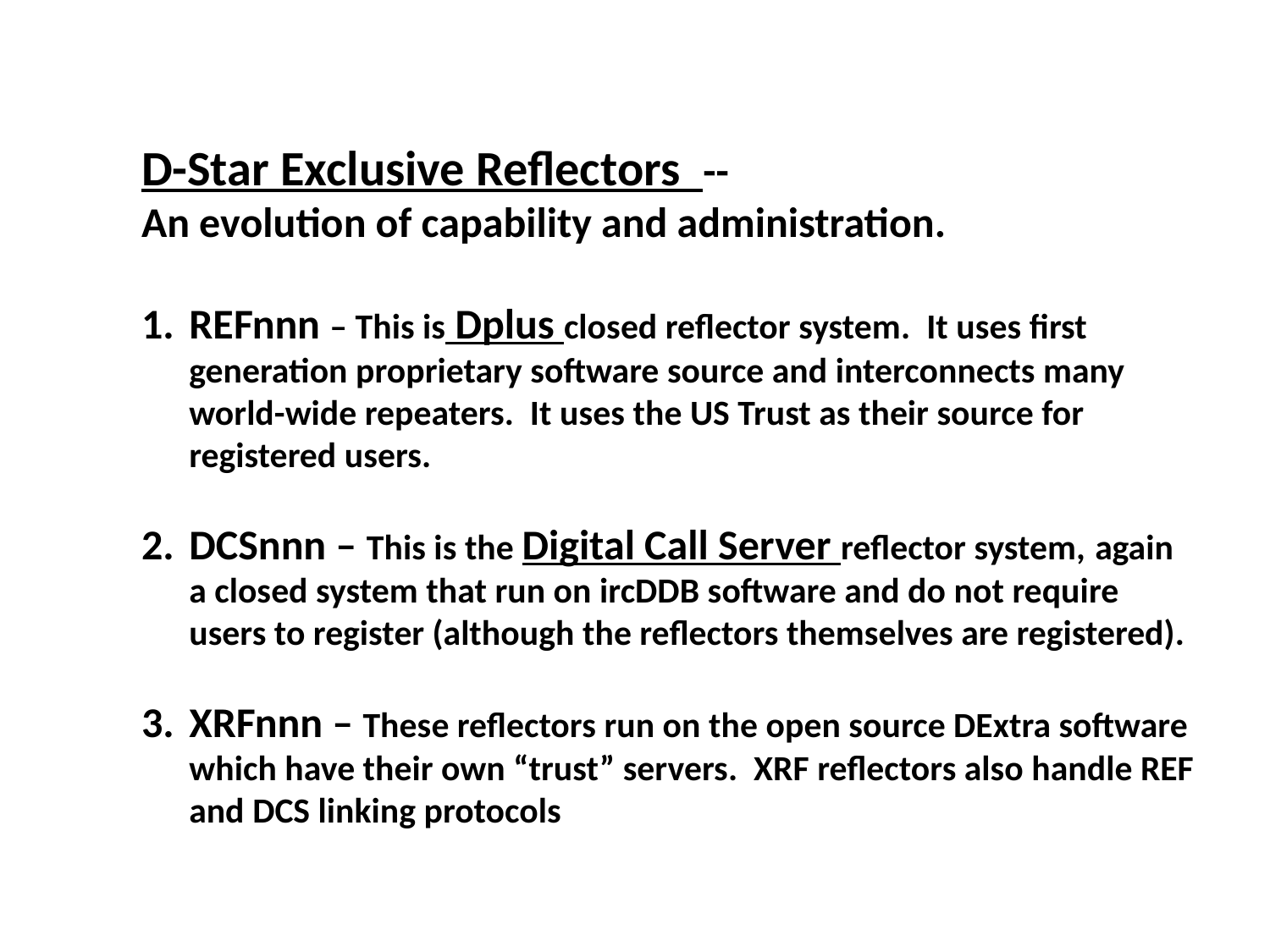

D-Star Exclusive Reflectors  --
An evolution of capability and administration.

REFnnn – This is Dplus closed reflector system.  It uses first generation proprietary software source and interconnects many world-wide repeaters.  It uses the US Trust as their source for registered users.

DCSnnn – This is the Digital Call Server reflector system, again a closed system that run on ircDDB software and do not require users to register (although the reflectors themselves are registered).

XRFnnn – These reflectors run on the open source DExtra software which have their own “trust” servers.  XRF reflectors also handle REF and DCS linking protocols